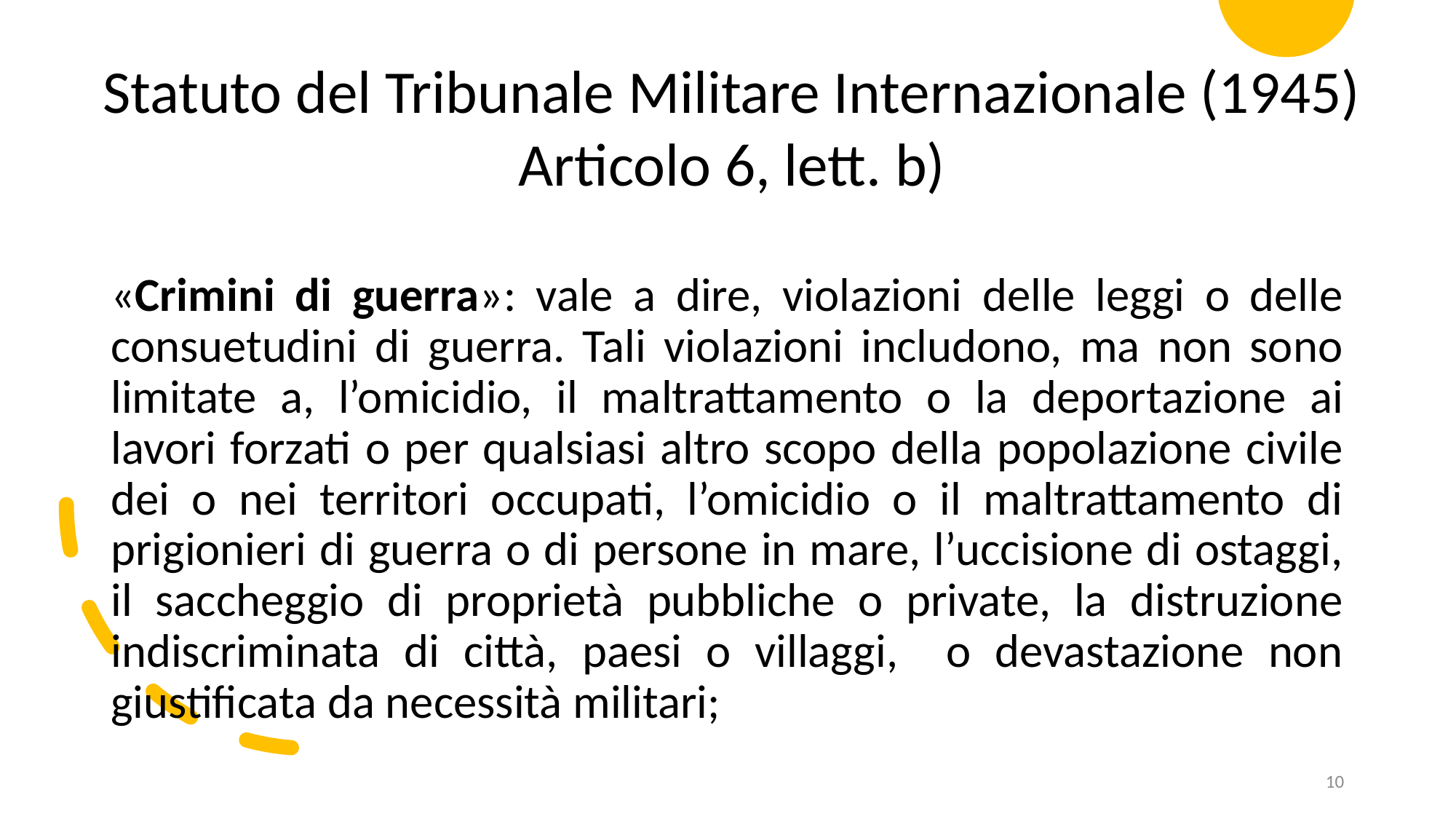

Statuto del Tribunale Militare Internazionale (1945) Articolo 6, lett. b)

«Crimini di guerra»: vale a dire, violazioni delle leggi o delle consuetudini di guerra. Tali violazioni includono, ma non sono limitate a, l’omicidio, il maltrattamento o la deportazione ai lavori forzati o per qualsiasi altro scopo della popolazione civile dei o nei territori occupati, l’omicidio o il maltrattamento di prigionieri di guerra o di persone in mare, l’uccisione di ostaggi, il saccheggio di proprietà pubbliche o private, la distruzione indiscriminata di città, paesi o villaggi,  o devastazione non giustificata da necessità militari;

10